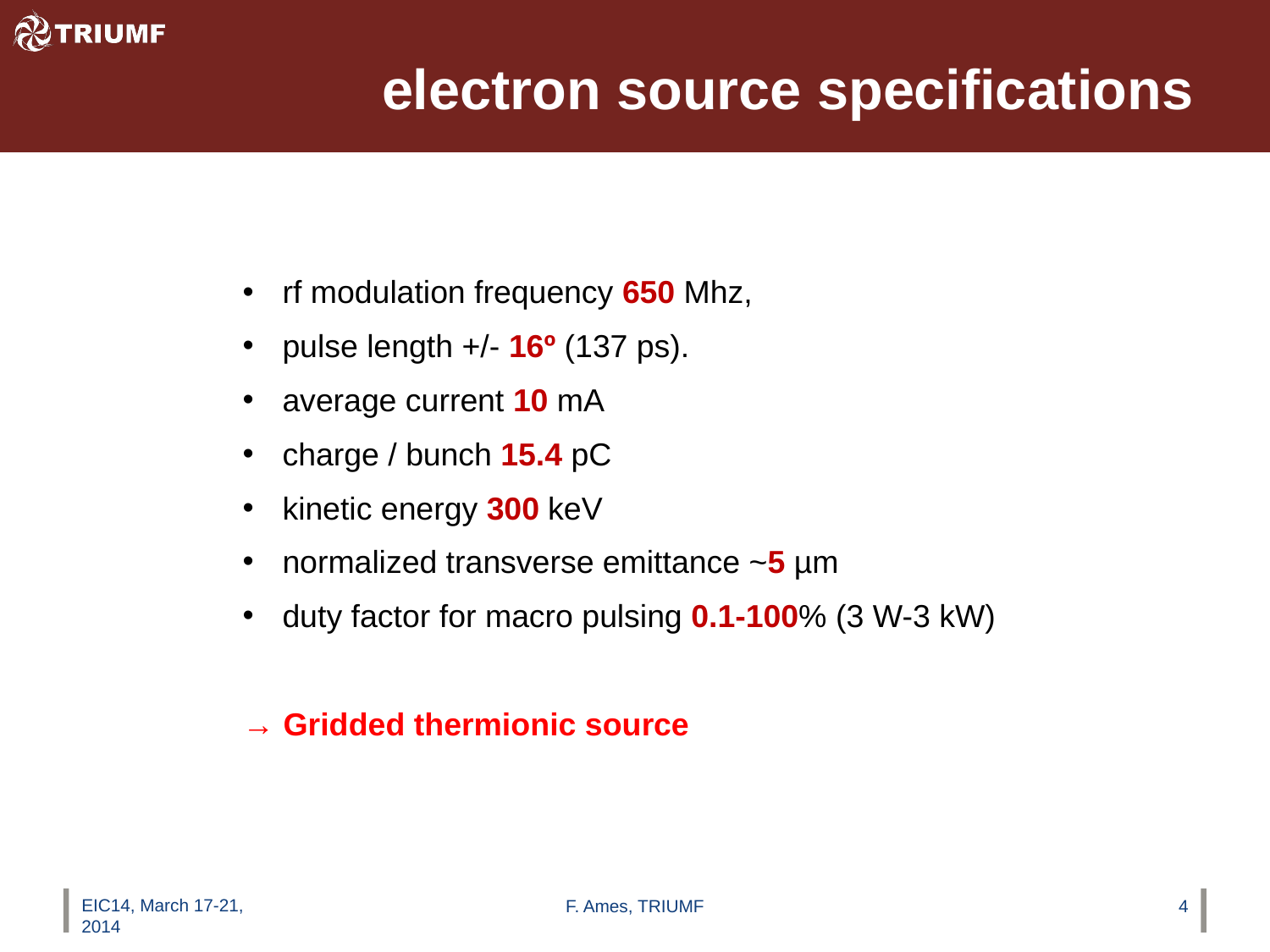

# electron source specifications
rf modulation frequency 650 Mhz,
pulse length +/- 16º (137 ps).
average current 10 mA
charge / bunch 15.4 pC
kinetic energy 300 keV
normalized transverse emittance ~5 µm
duty factor for macro pulsing 0.1-100% (3 W-3 kW)

→ Gridded thermionic source
EIC14, March 17-21, 2014
F. Ames, TRIUMF
4